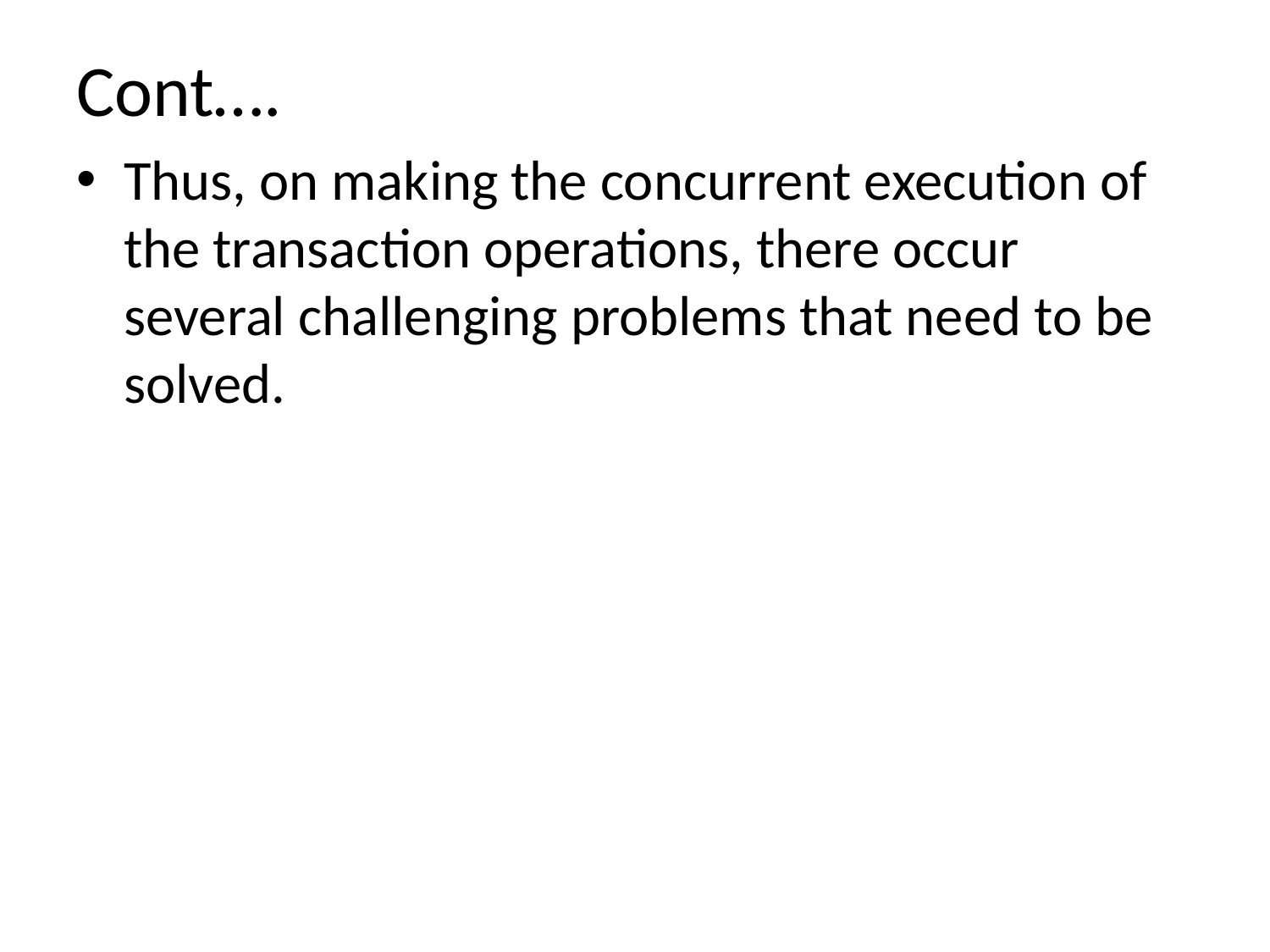

# Cont….
Thus, on making the concurrent execution of the transaction operations, there occur several challenging problems that need to be solved.